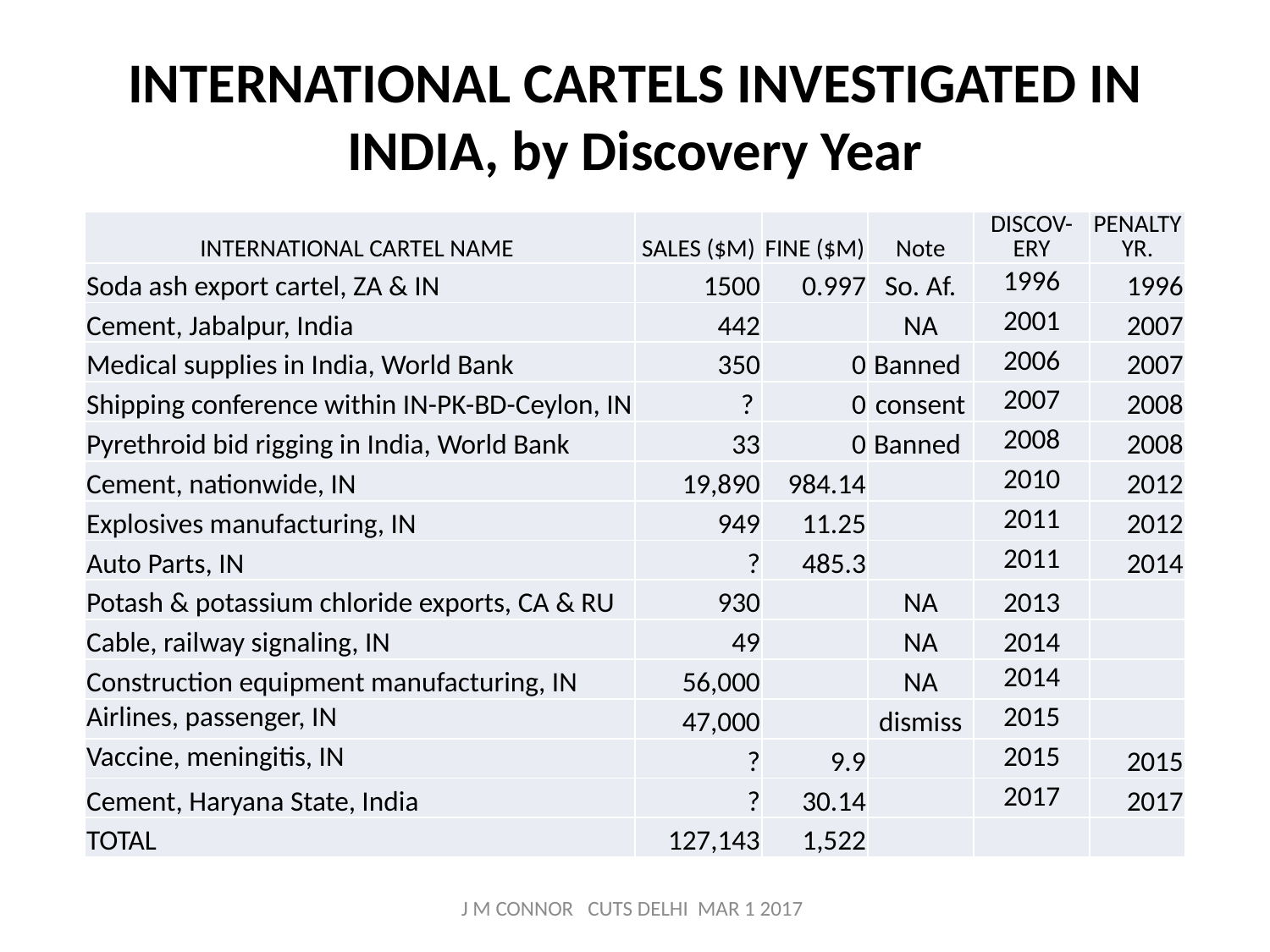

# INTERNATIONAL CARTELS INVESTIGATED IN INDIA, by Discovery Year
| INTERNATIONAL CARTEL NAME | SALES ($M) | FINE ($M) | Note | DISCOV- ERY | PENALTY YR. |
| --- | --- | --- | --- | --- | --- |
| Soda ash export cartel, ZA & IN | 1500 | 0.997 | So. Af. | 1996 | 1996 |
| Cement, Jabalpur, India | 442 |  | NA | 2001 | 2007 |
| Medical supplies in India, World Bank | 350 | 0 | Banned | 2006 | 2007 |
| Shipping conference within IN-PK-BD-Ceylon, IN | ? | 0 | consent | 2007 | 2008 |
| Pyrethroid bid rigging in India, World Bank | 33 | 0 | Banned | 2008 | 2008 |
| Cement, nationwide, IN | 19,890 | 984.14 |  | 2010 | 2012 |
| Explosives manufacturing, IN | 949 | 11.25 |  | 2011 | 2012 |
| Auto Parts, IN | ? | 485.3 |  | 2011 | 2014 |
| Potash & potassium chloride exports, CA & RU | 930 |  | NA | 2013 |  |
| Cable, railway signaling, IN | 49 |  | NA | 2014 |  |
| Construction equipment manufacturing, IN | 56,000 |  | NA | 2014 |  |
| Airlines, passenger, IN | 47,000 |  | dismiss | 2015 |  |
| Vaccine, meningitis, IN | ? | 9.9 |  | 2015 | 2015 |
| Cement, Haryana State, India | ? | 30.14 |  | 2017 | 2017 |
| TOTAL | 127,143 | 1,522 |  |  |  |
J M CONNOR   CUTS DELHI  MAR 1 2017